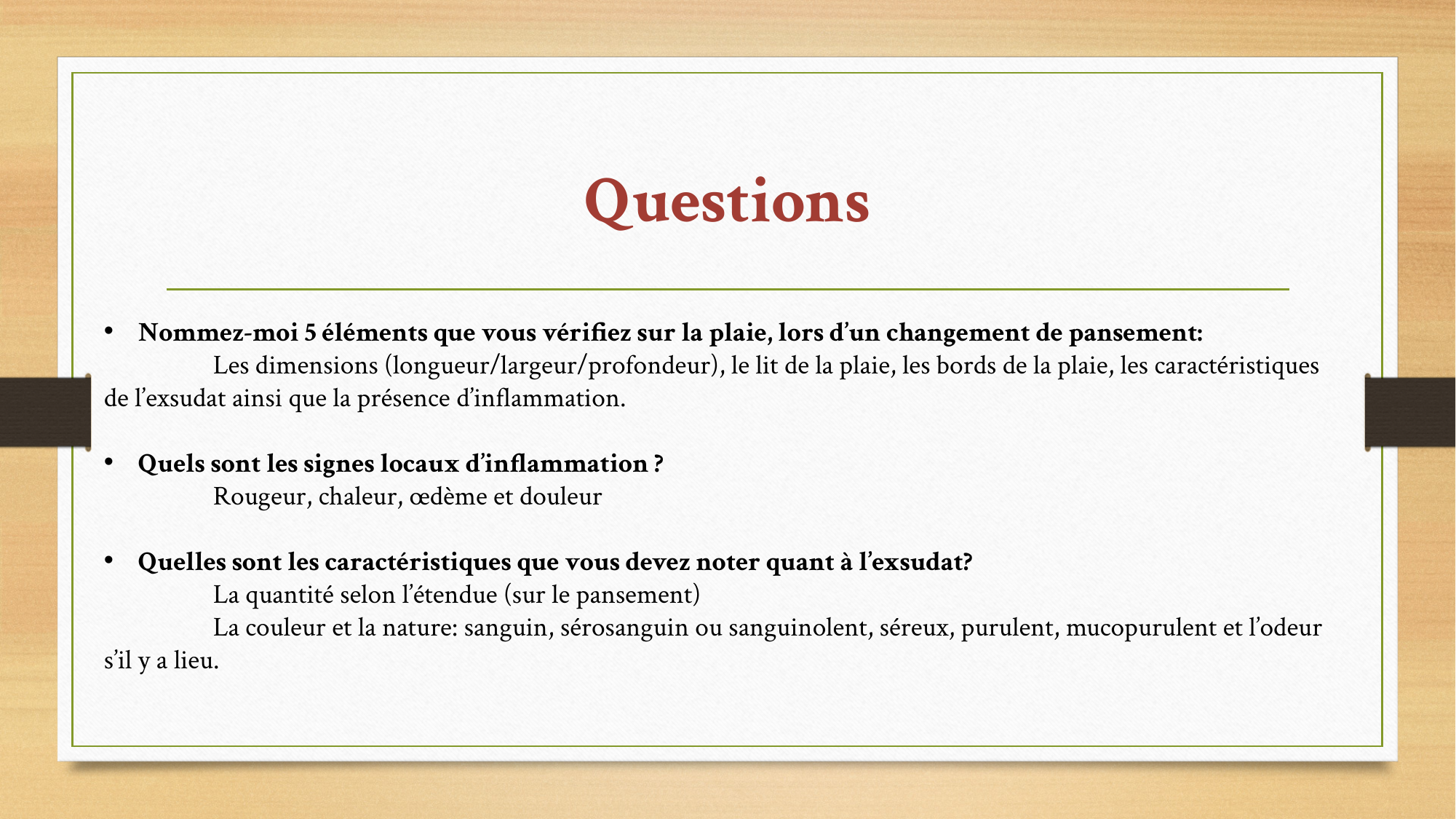

# Questions
Nommez-moi 5 éléments que vous vérifiez sur la plaie, lors d’un changement de pansement:
	Les dimensions (longueur/largeur/profondeur), le lit de la plaie, les bords de la plaie, les caractéristiques de l’exsudat ainsi que la présence d’inflammation.

Quels sont les signes locaux d’inflammation ?
	Rougeur, chaleur, œdème et douleur

Quelles sont les caractéristiques que vous devez noter quant à l’exsudat?
	La quantité selon l’étendue (sur le pansement)
	La couleur et la nature: sanguin, sérosanguin ou sanguinolent, séreux, purulent, mucopurulent et l’odeur s’il y a lieu.